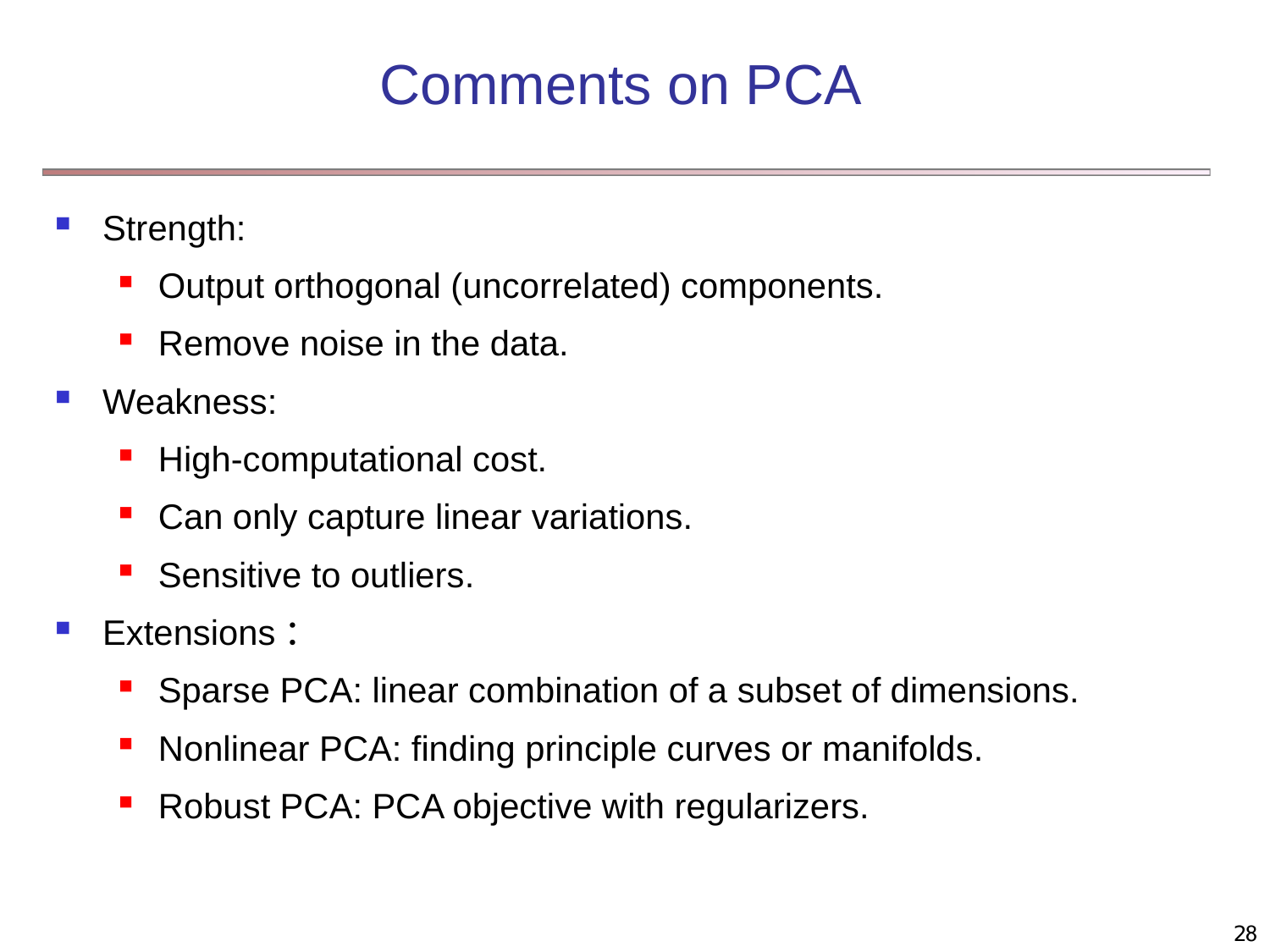

# Comments on PCA
Strength:
Output orthogonal (uncorrelated) components.
Remove noise in the data.
Weakness:
High-computational cost.
Can only capture linear variations.
Sensitive to outliers.
Extensions：
Sparse PCA: linear combination of a subset of dimensions.
Nonlinear PCA: finding principle curves or manifolds.
Robust PCA: PCA objective with regularizers.
28